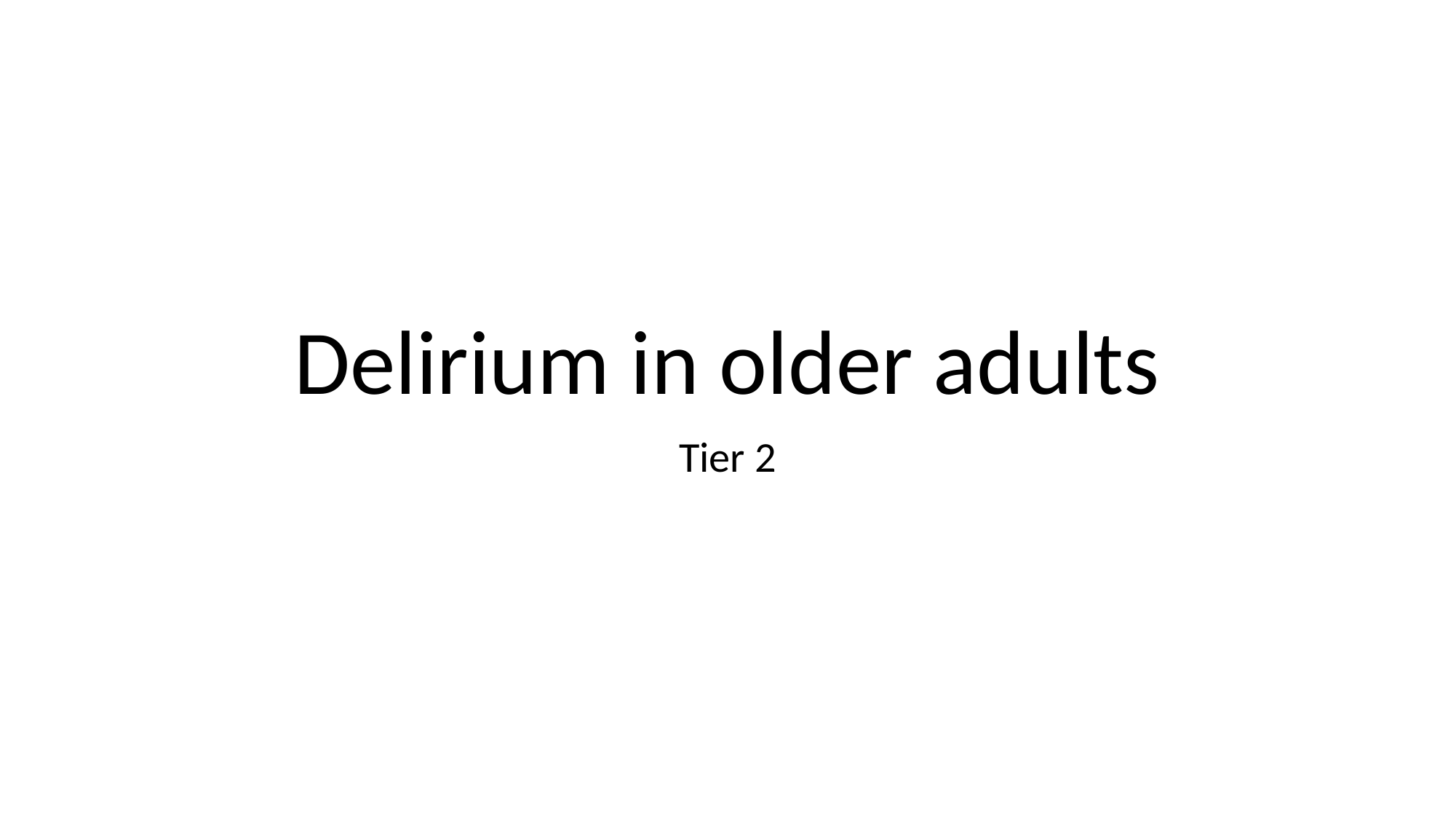

# Delirium in older adults
Tier 2